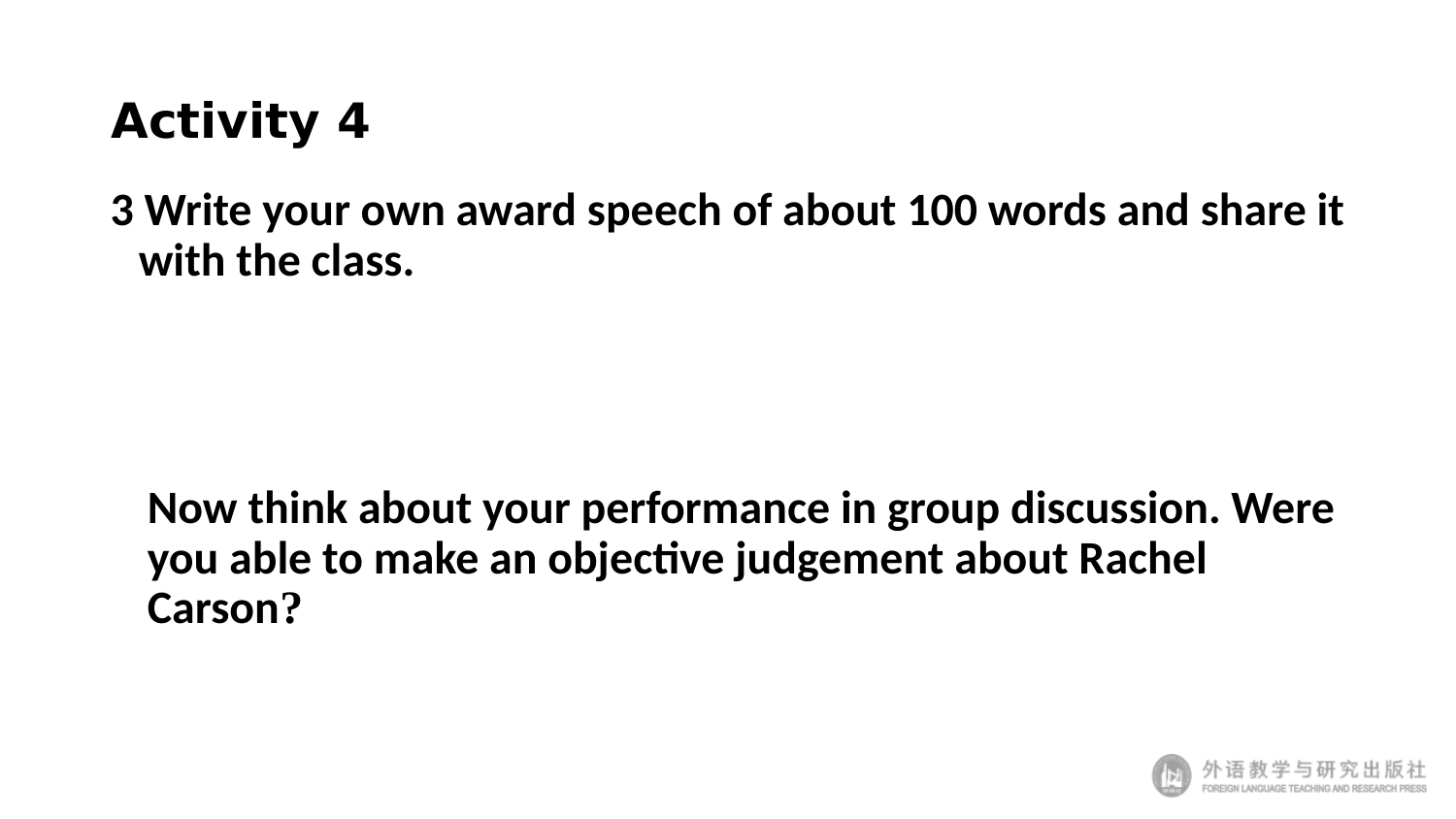

# Activity 4
3 Write your own award speech of about 100 words and share it with the class.
Now think about your performance in group discussion. Were you able to make an objective judgement about Rachel Carson?